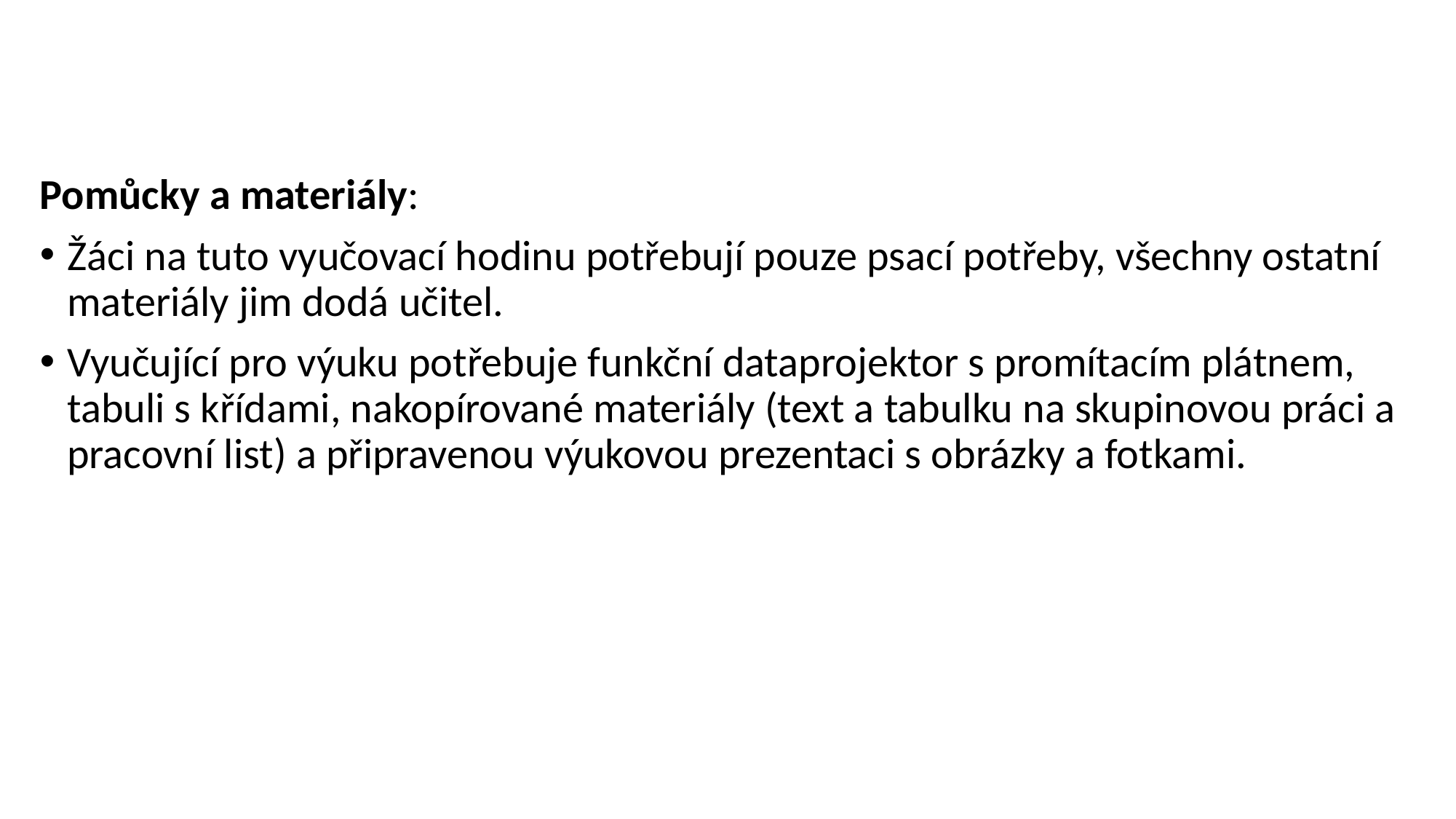

Pomůcky a materiály:
Žáci na tuto vyučovací hodinu potřebují pouze psací potřeby, všechny ostatní materiály jim dodá učitel.
Vyučující pro výuku potřebuje funkční dataprojektor s promítacím plátnem, tabuli s křídami, nakopírované materiály (text a tabulku na skupinovou práci a pracovní list) a připravenou výukovou prezentaci s obrázky a fotkami.